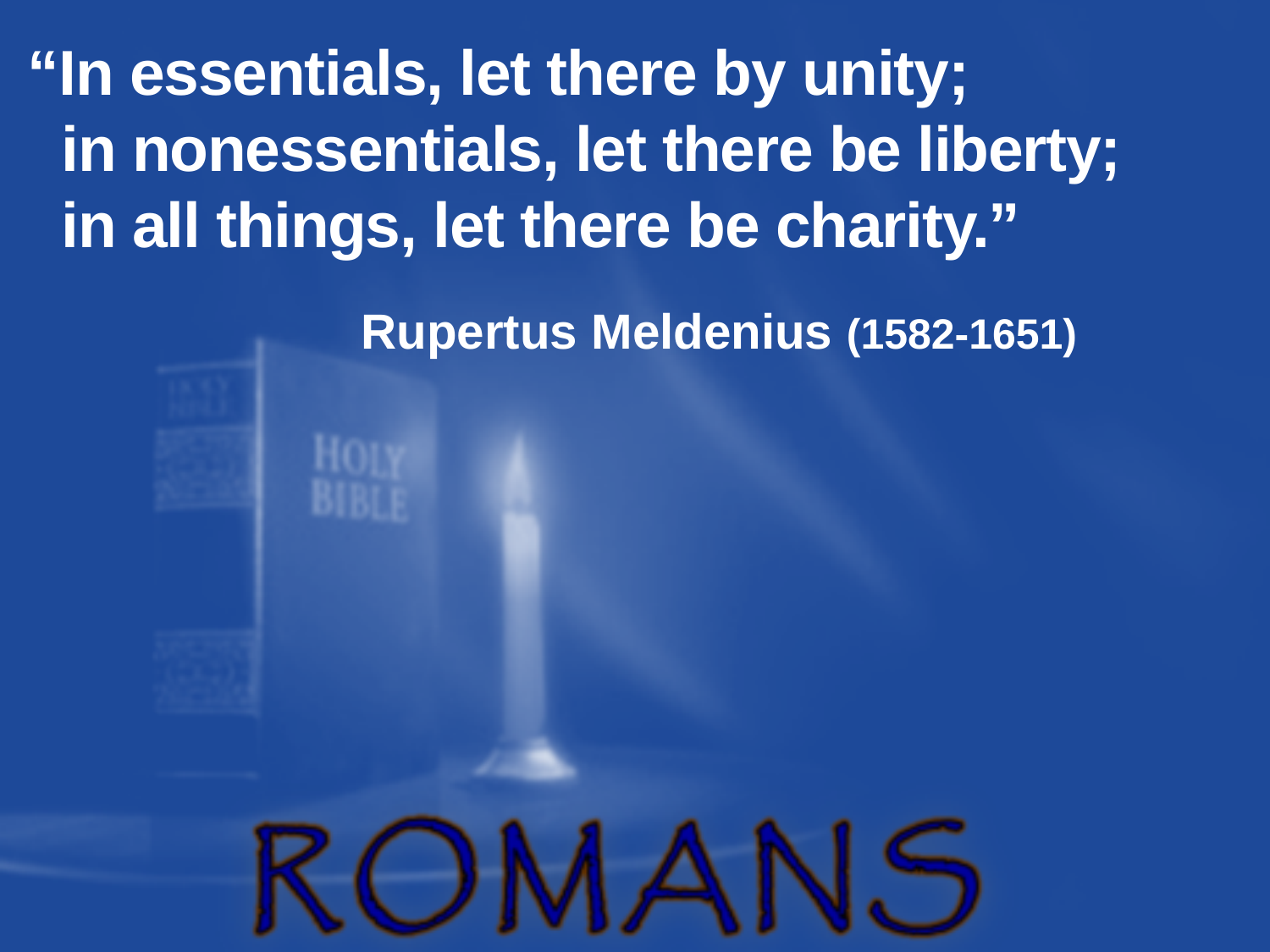

“In essentials, let there by unity;
  in nonessentials, let there be liberty;
  in all things, let there be charity.”

                   Rupertus Meldenius (1582-1651)